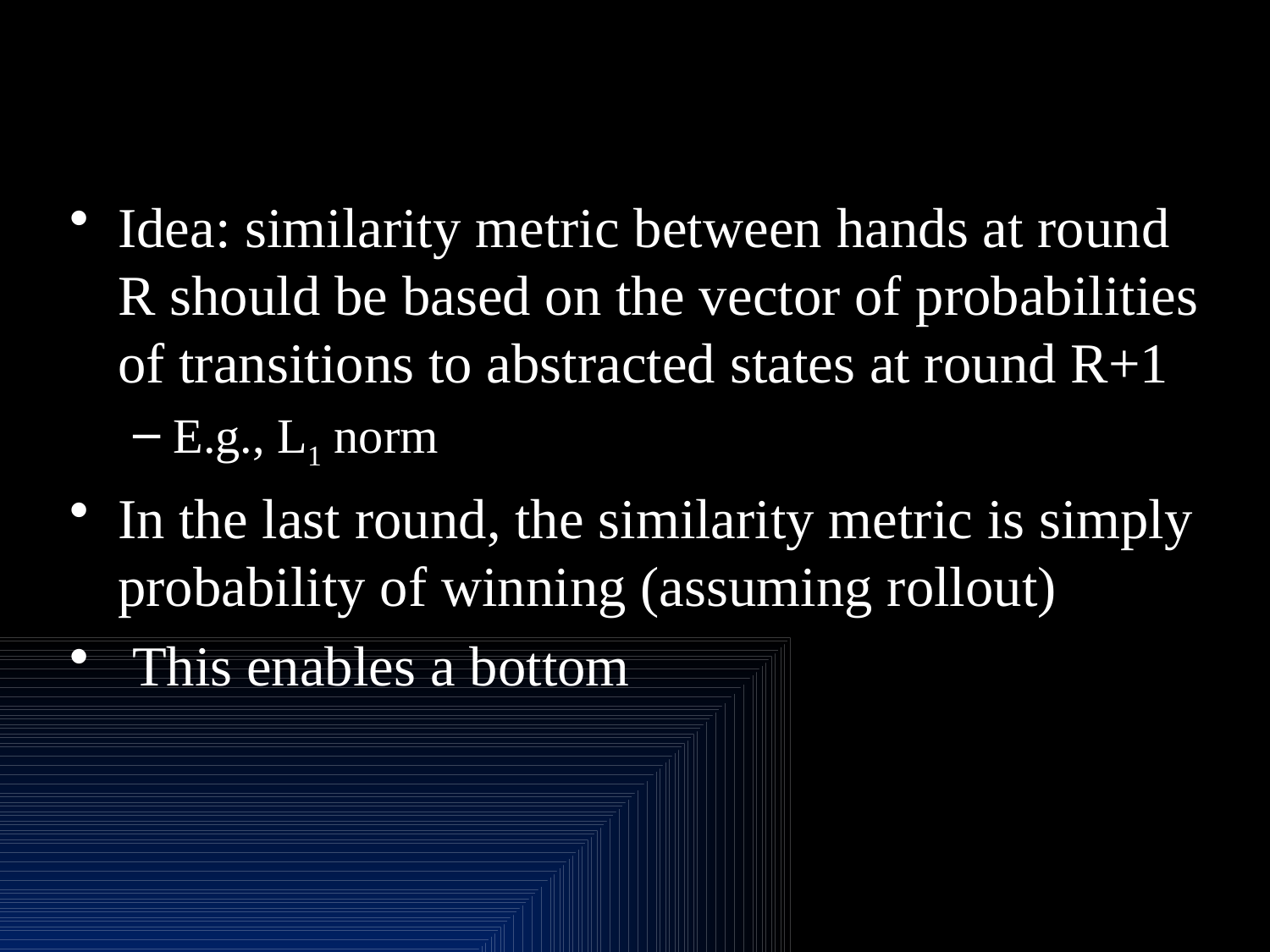

#
Idea: similarity metric between hands at round R should be based on the vector of probabilities of transitions to abstracted states at round R+1
E.g., L1 norm
In the last round, the similarity metric is simply probability of winning (assuming rollout)
 This enables a bottom